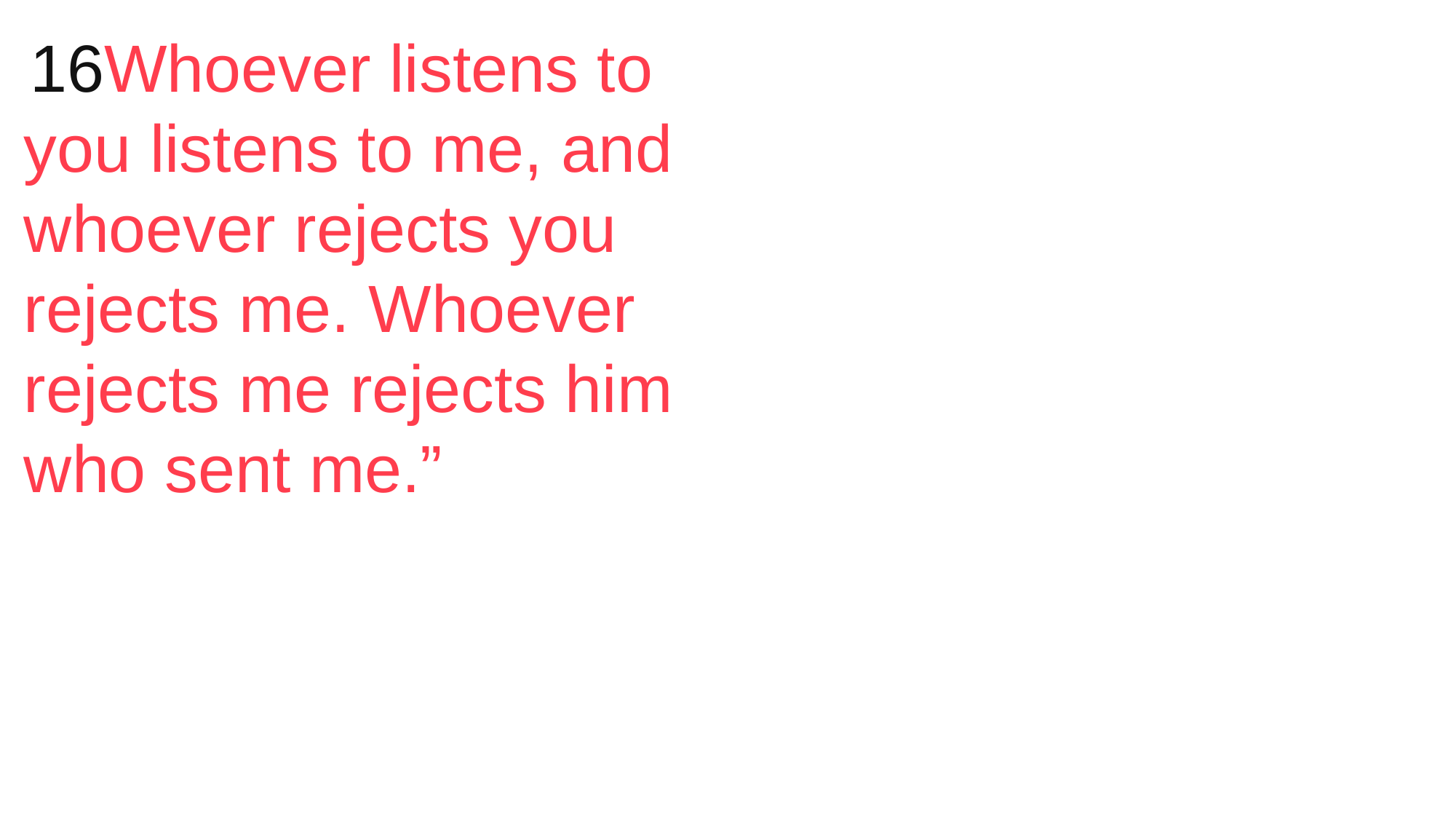

16Whoever listens to you listens to me, and whoever rejects you rejects me. Whoever rejects me rejects him who sent me.”